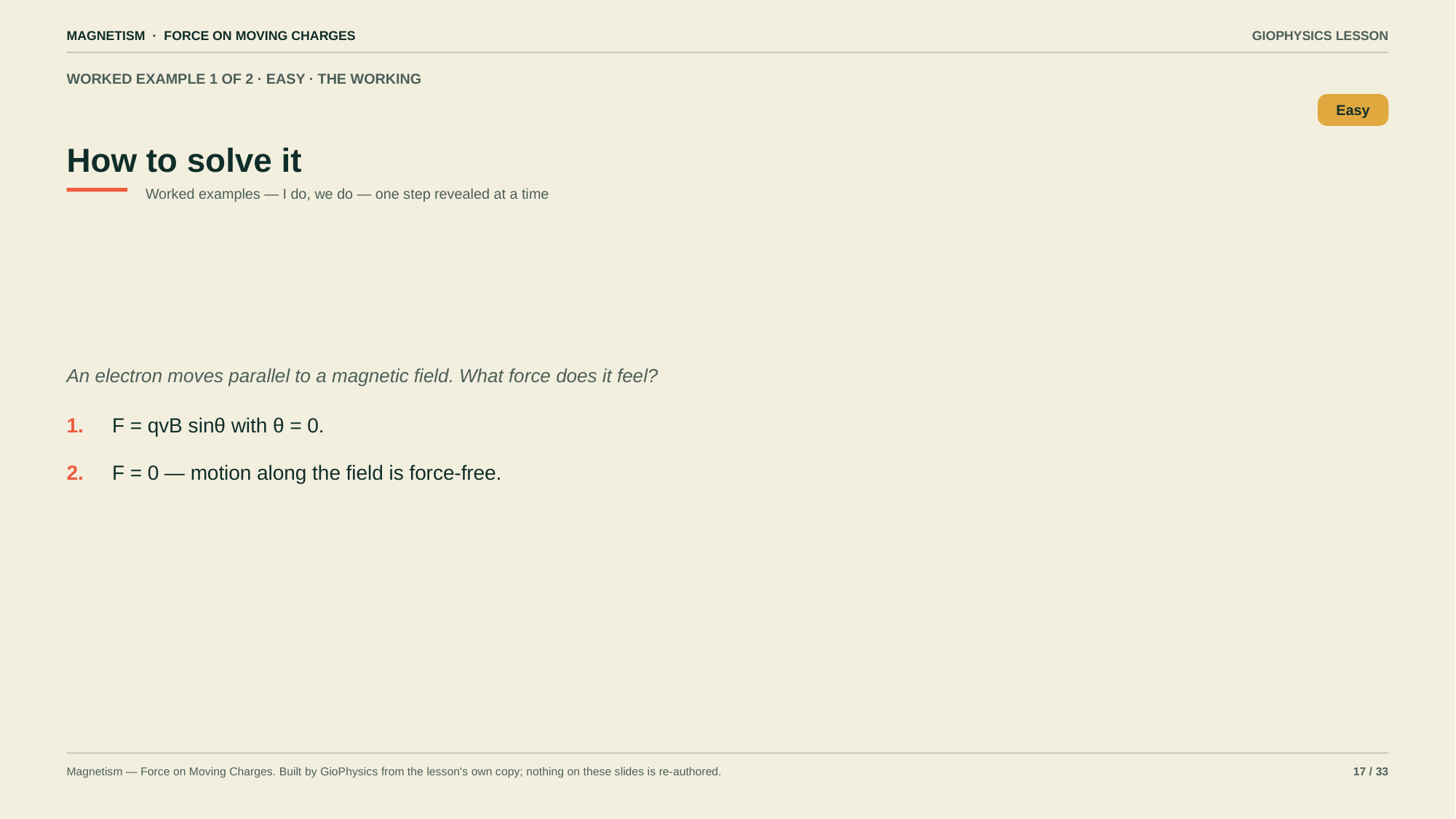

MAGNETISM  ·  FORCE ON MOVING CHARGES
GIOPHYSICS LESSON

WORKED EXAMPLE 1 OF 2 · EASY · THE WORKING
How to solve it

Easy
Worked examples — I do, we do — one step revealed at a time

An electron moves parallel to a magnetic field. What force does it feel?
1.
F = qvB sinθ with θ = 0.
2.
F = 0 — motion along the field is force-free.

Magnetism — Force on Moving Charges. Built by GioPhysics from the lesson's own copy; nothing on these slides is re-authored.
17 / 33